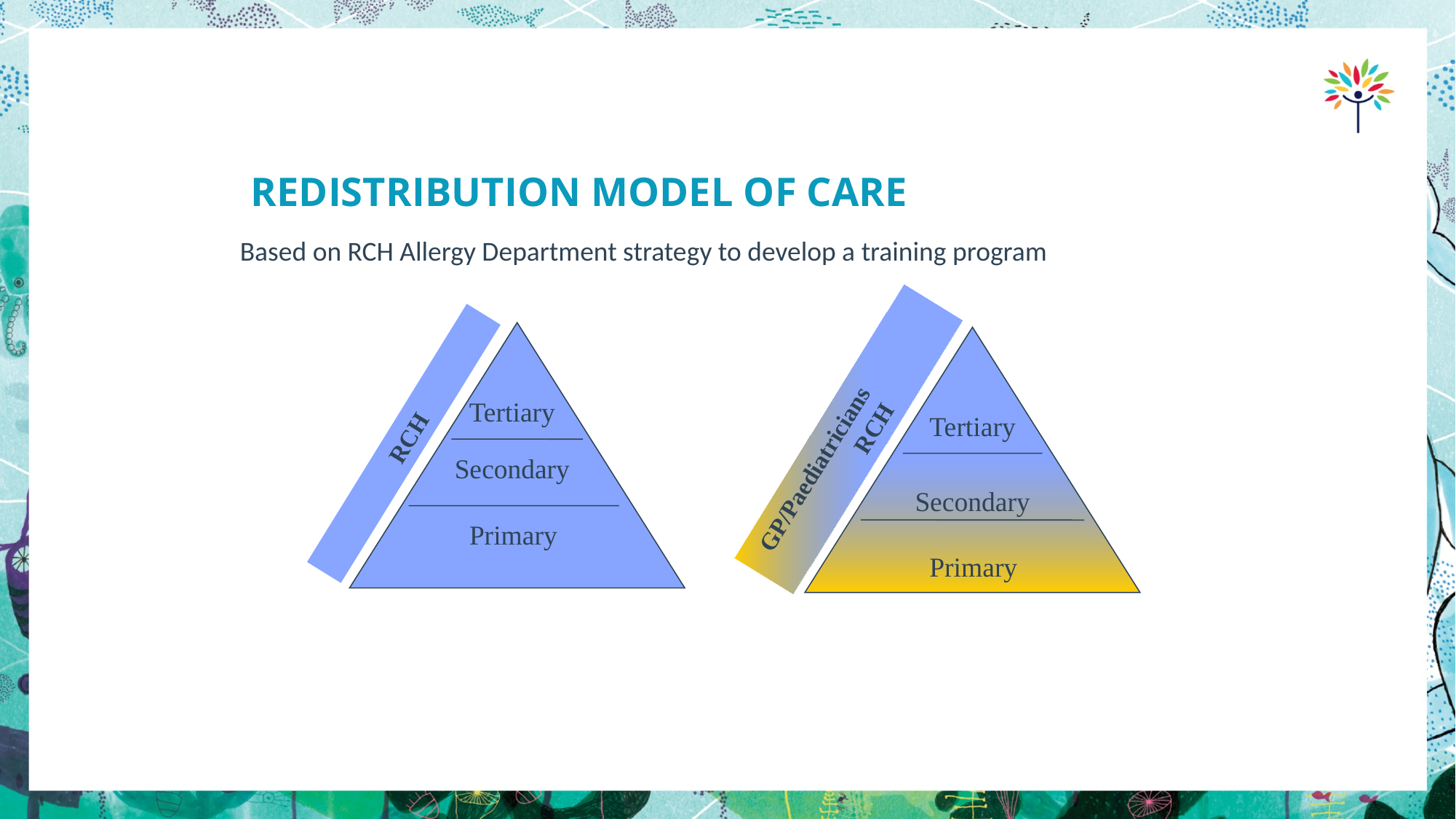

REDISTRIBUTION MODEL OF CARE
Based on RCH Allergy Department strategy to develop a training program

Tertiary

Secondary

Primary
  GP/Paediatricians		      RCH

Tertiary

Secondary

Primary
	  RCH